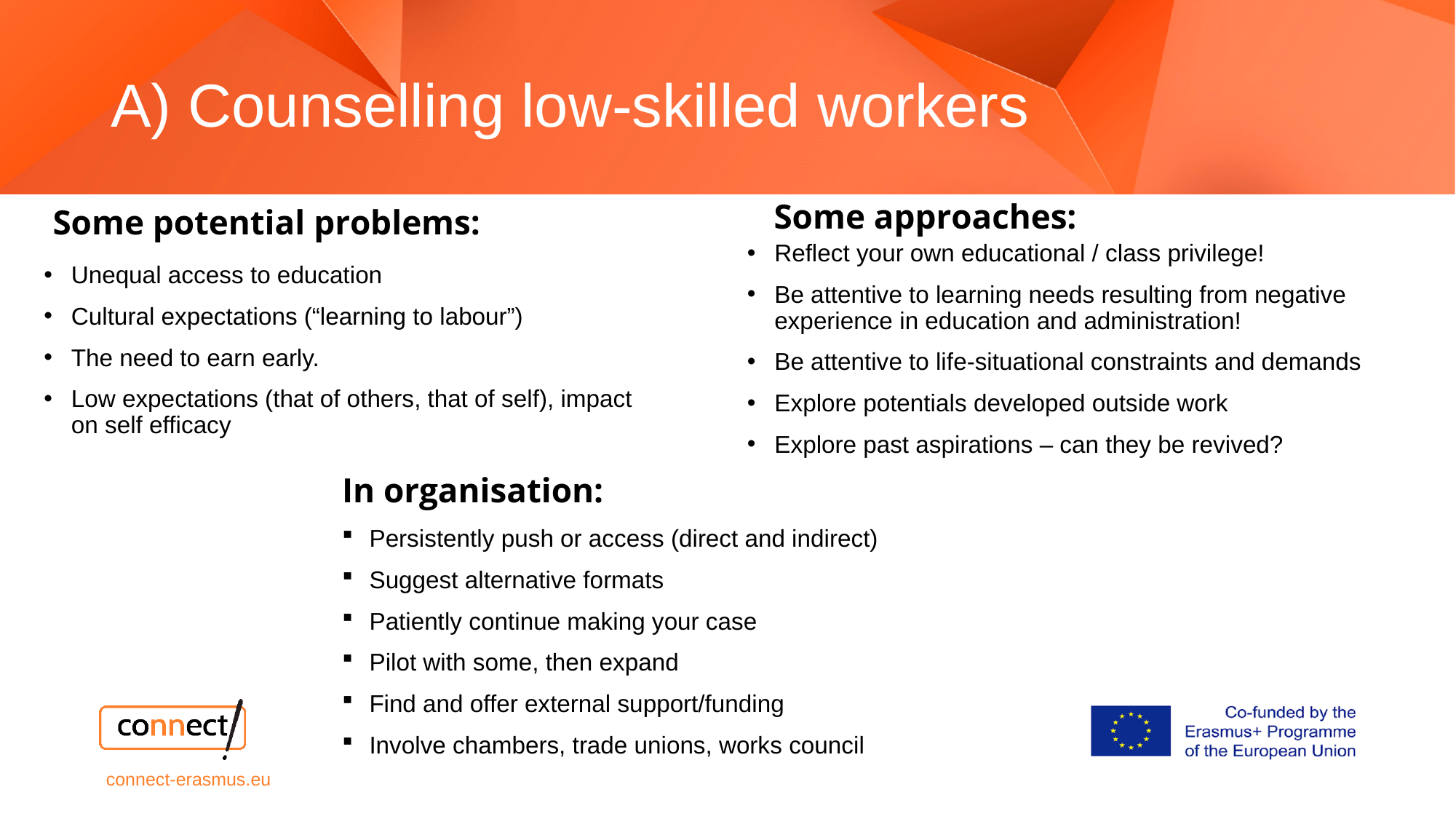

# A) Counselling low-skilled workers
Some approaches:
Some potential problems:

Reflect your own educational / class privilege!
Be attentive to learning needs resulting from negative experience in education and administration!
Be attentive to life-situational constraints and demands
Explore potentials developed outside work
Explore past aspirations – can they be revived?

Unequal access to education
Cultural expectations (“learning to labour”)
The need to earn early.
Low expectations (that of others, that of self), impact on self efficacy

In organisation:

Persistently push or access (direct and indirect)
Suggest alternative formats
Patiently continue making your case
Pilot with some, then expand
Find and offer external support/funding
Involve chambers, trade unions, works council
connect-erasmus.eu